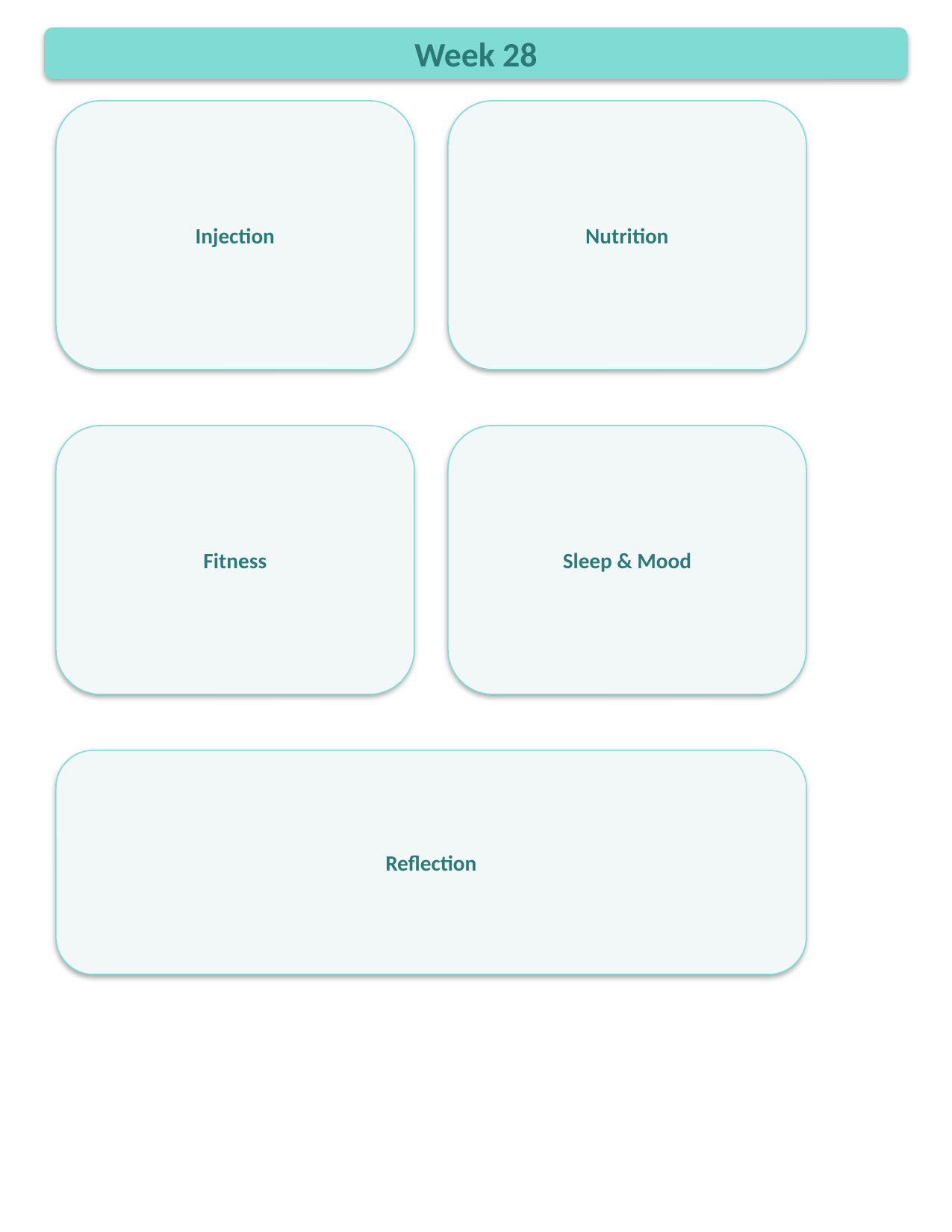

Week 28
Injection
Nutrition
Fitness
Sleep & Mood
Reflection